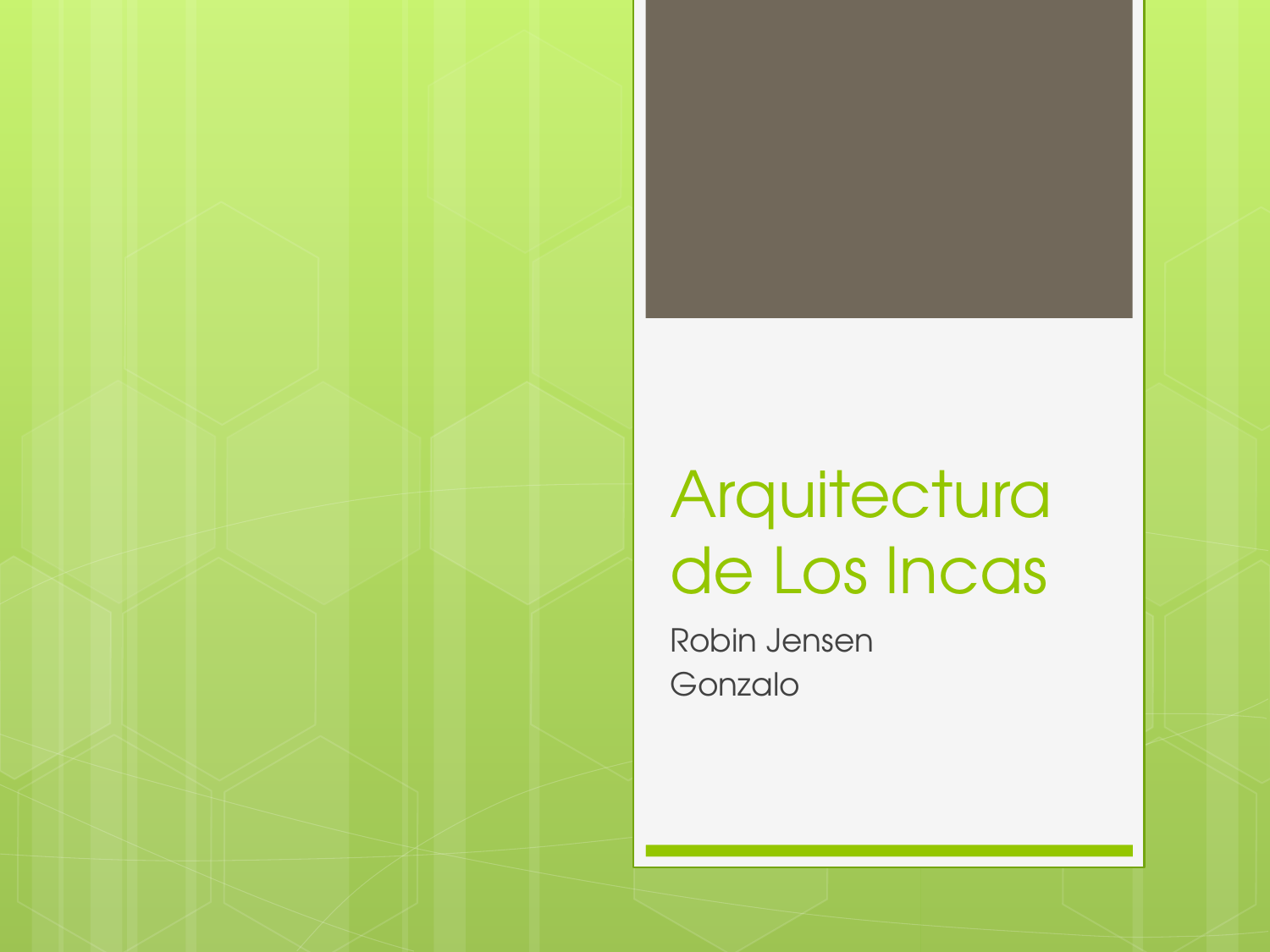

# Arquitectura de Los Incas
Robin Jensen
Gonzalo